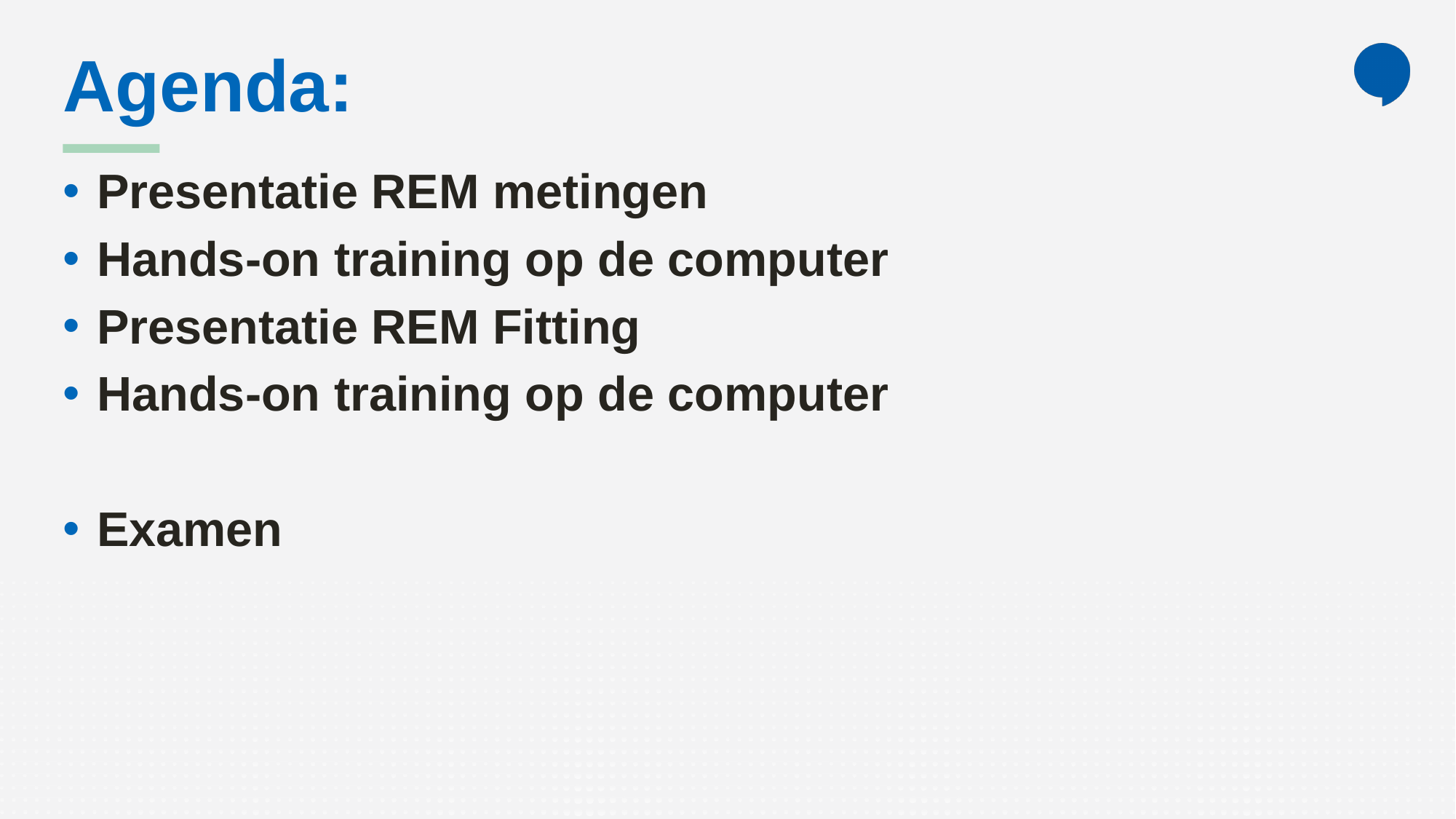

# Agenda:
Presentatie REM metingen
Hands-on training op de computer
Presentatie REM Fitting
Hands-on training op de computer

Examen